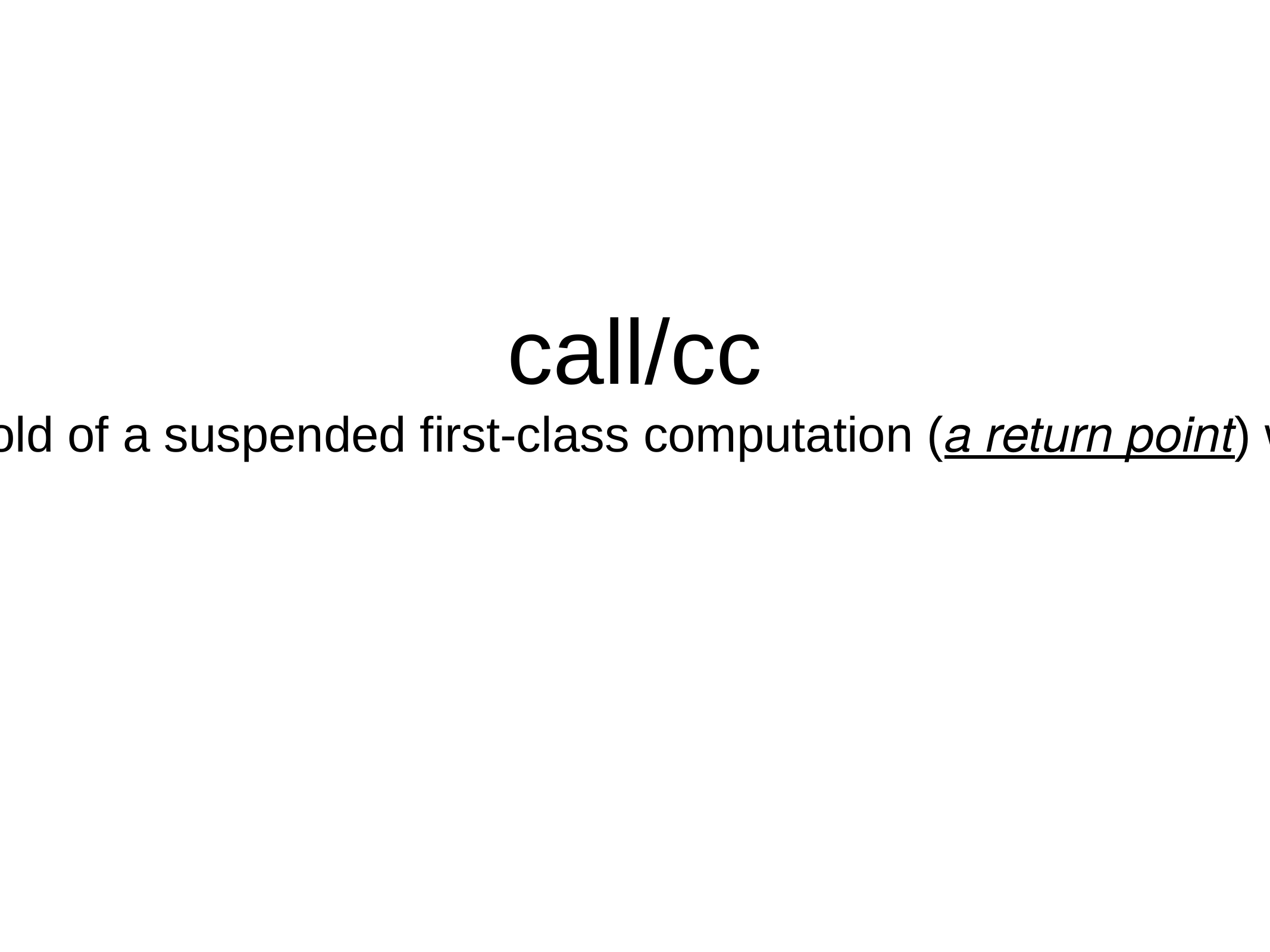

call/cc
allows us to take hold of a suspended first-class computation (a return point) we may apply later.